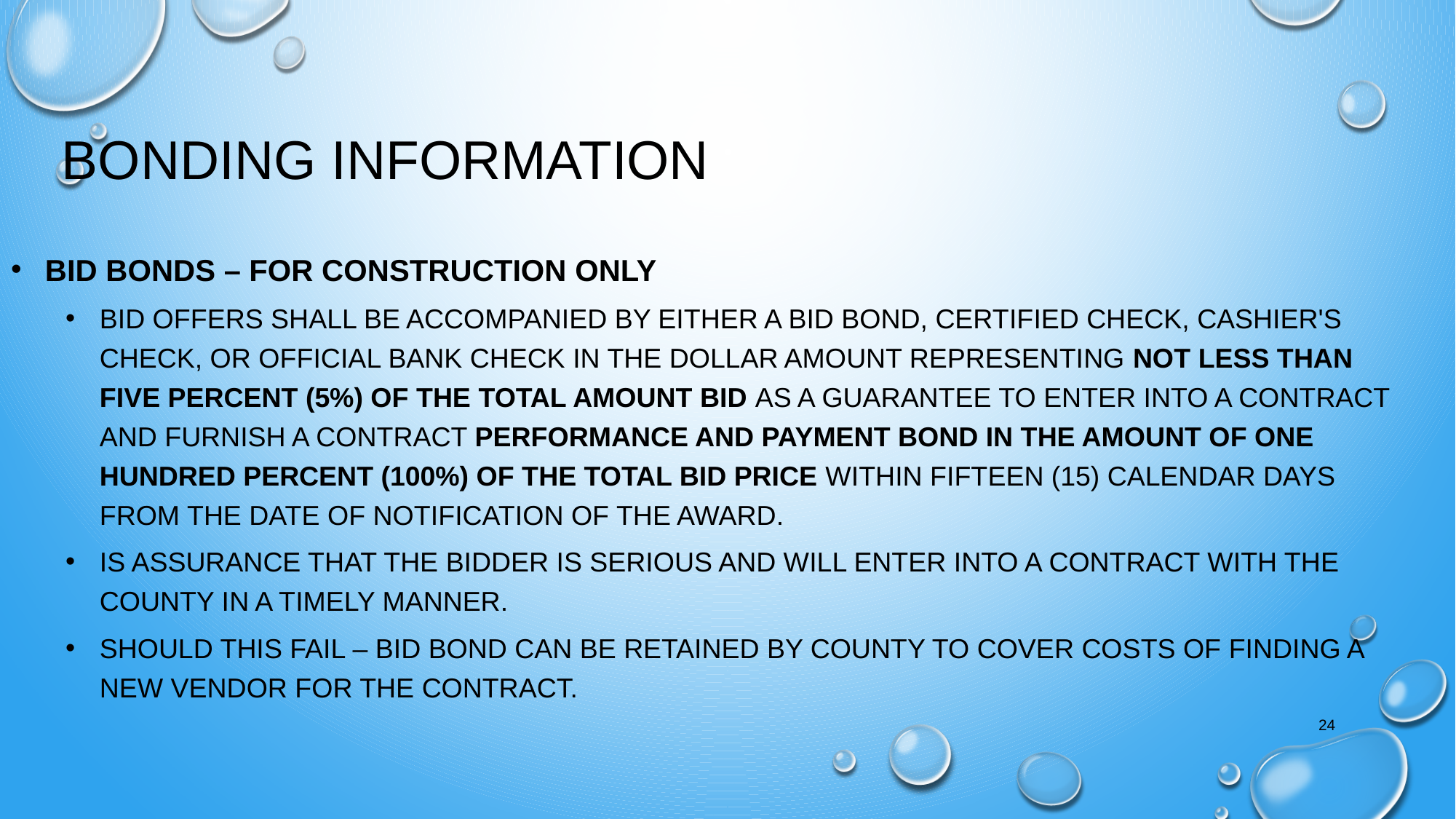

Bonding Information
Bid Bonds – for construction only
Bid offers shall be accompanied by either a Bid Bond, Certified Check, Cashier's Check, or Official Bank Check in the dollar amount representing not less than five percent (5%) of the total amount bid as a guarantee to enter into a contract and furnish a contract performance and payment bond in the amount of one hundred percent (100%) of the total bid price within fifteen (15) calendar days from the date of notification of the award.
Is assurance that the bidder is serious and will enter into a contract with the County in a timely manner.
Should this fail – Bid Bond can be retained by County to cover costs of finding a new vendor for the contract.

24